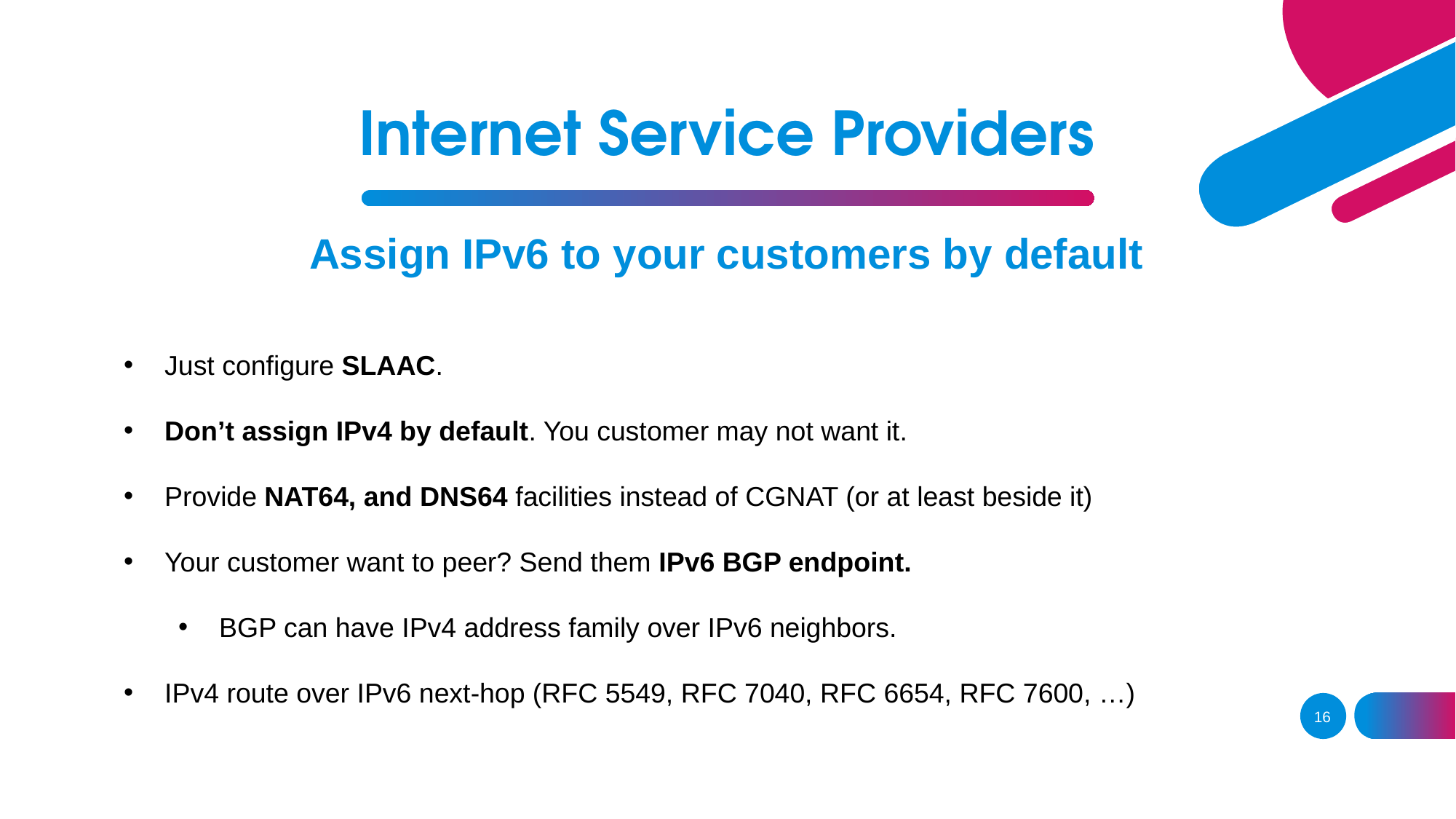

# Internet Service Providers
Assign IPv6 to your customers by default
Just configure SLAAC.
Don’t assign IPv4 by default. You customer may not want it.
Provide NAT64, and DNS64 facilities instead of CGNAT (or at least beside it)
Your customer want to peer? Send them IPv6 BGP endpoint.
BGP can have IPv4 address family over IPv6 neighbors.
IPv4 route over IPv6 next-hop (RFC 5549, RFC 7040, RFC 6654, RFC 7600, …)
16